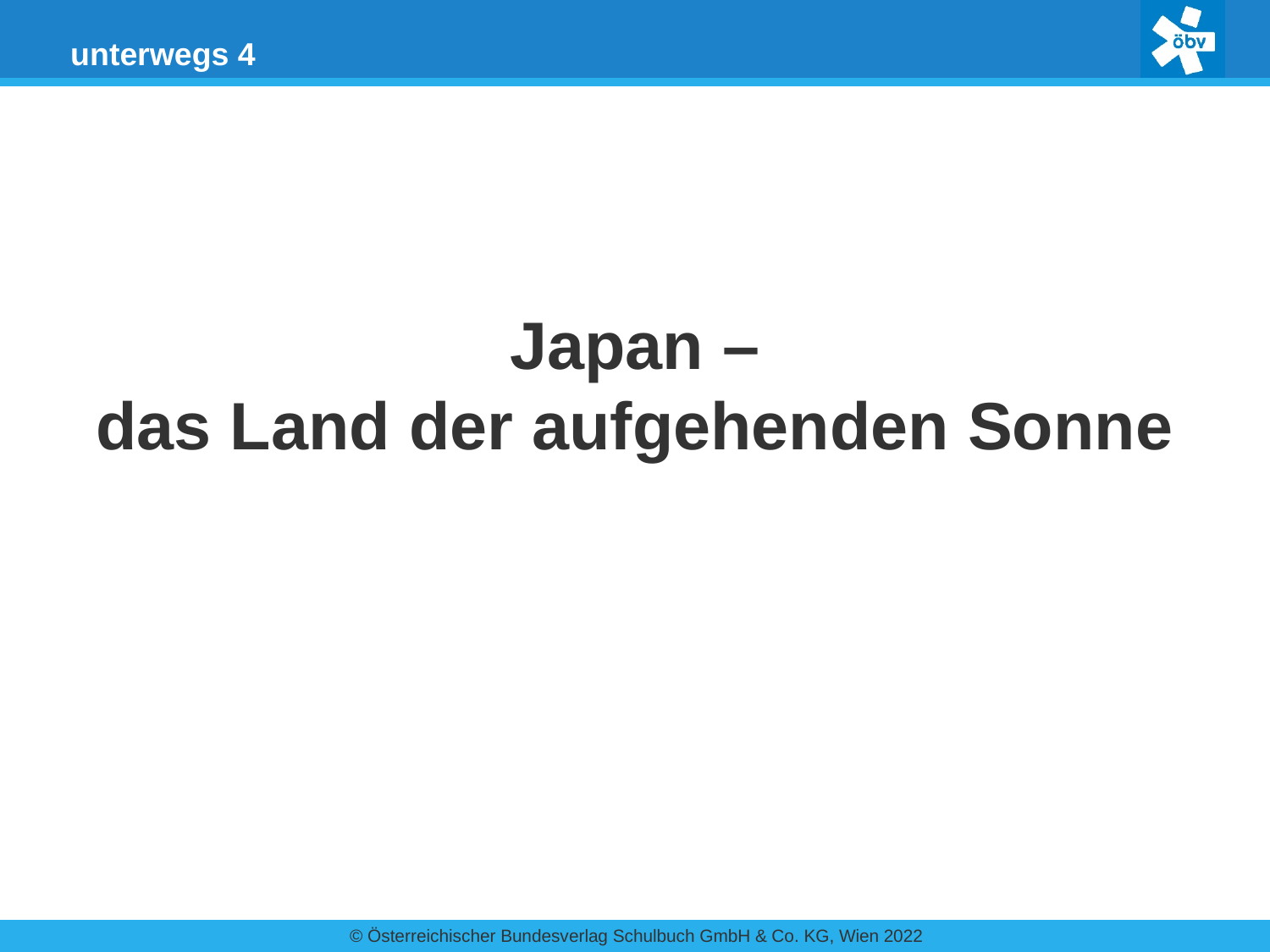

# Japan – das Land der aufgehenden Sonne